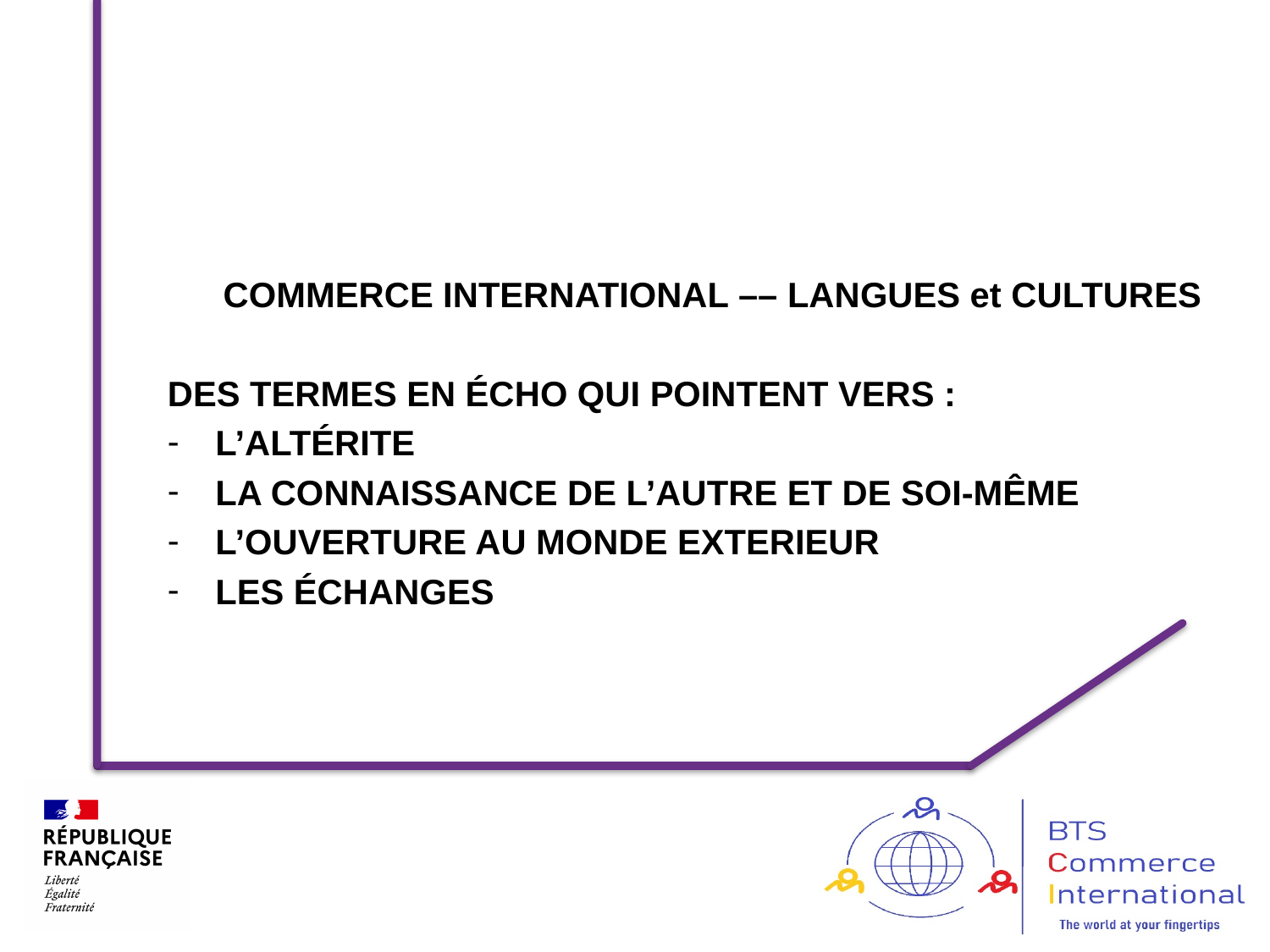

COMMERCE INTERNATIONAL –– LANGUES et CULTURES

DES TERMES EN ÉCHO QUI POINTENT VERS :
L’ALTÉRITE
LA CONNAISSANCE DE L’AUTRE ET DE SOI-MÊME
L’OUVERTURE AU MONDE EXTERIEUR
LES ÉCHANGES

17